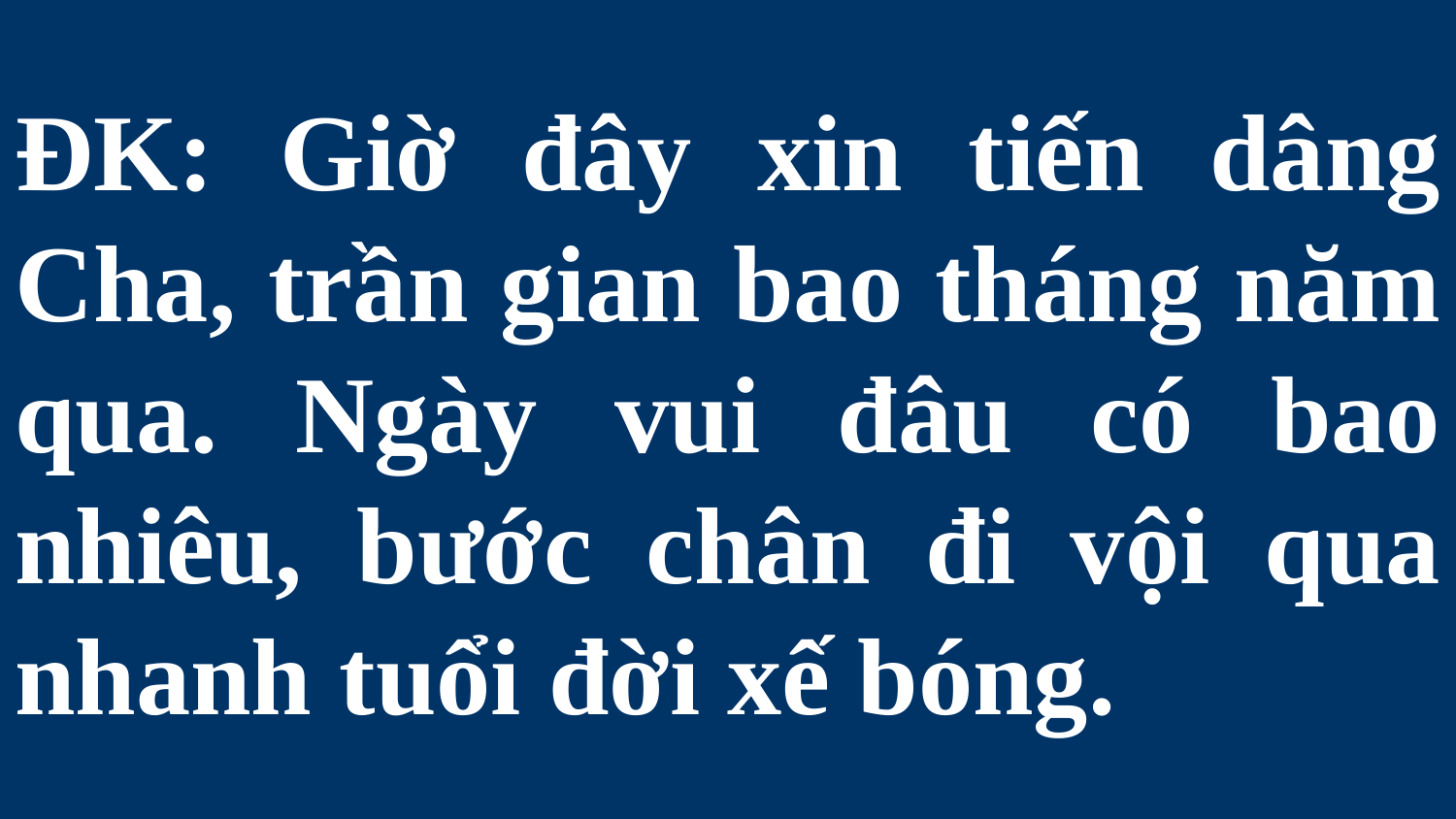

# ĐK: Giờ đây xin tiến dâng Cha, trần gian bao tháng năm qua. Ngày vui đâu có bao nhiêu, bước chân đi vội qua nhanh tuổi đời xế bóng.